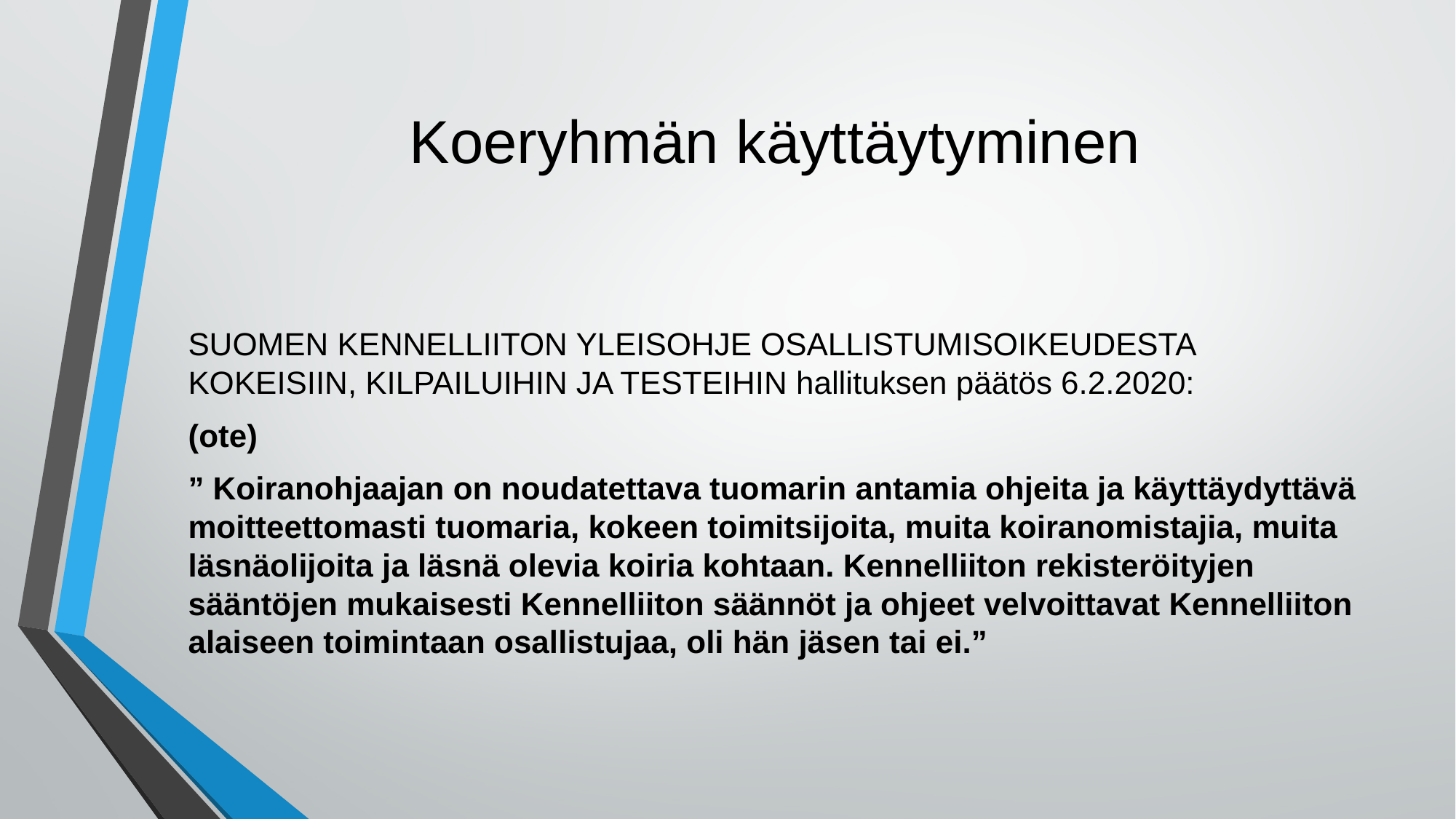

# Koeryhmän käyttäytyminen
SUOMEN KENNELLIITON YLEISOHJE OSALLISTUMISOIKEUDESTA KOKEISIIN, KILPAILUIHIN JA TESTEIHIN hallituksen päätös 6.2.2020:
(ote)
” Koiranohjaajan on noudatettava tuomarin antamia ohjeita ja käyttäydyttävä moitteettomasti tuomaria, kokeen toimitsijoita, muita koiranomistajia, muita läsnäolijoita ja läsnä olevia koiria kohtaan. Kennelliiton rekisteröityjen sääntöjen mukaisesti Kennelliiton säännöt ja ohjeet velvoittavat Kennelliiton alaiseen toimintaan osallistujaa, oli hän jäsen tai ei.”